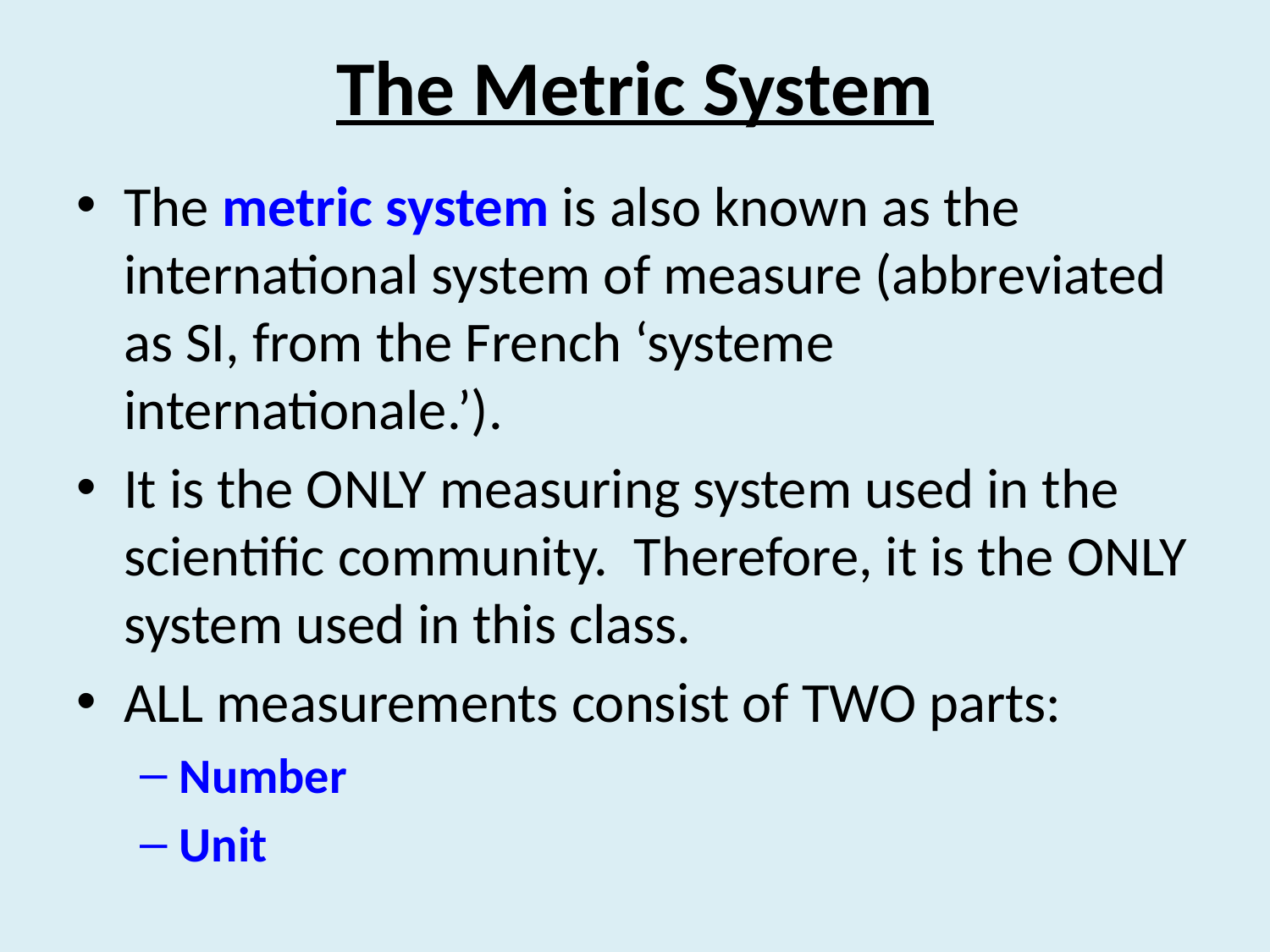

# The Metric System
The metric system is also known as the international system of measure (abbreviated as SI, from the French ‘systeme internationale.’).
It is the ONLY measuring system used in the scientific community.  Therefore, it is the ONLY system used in this class.
ALL measurements consist of TWO parts:
Number
Unit